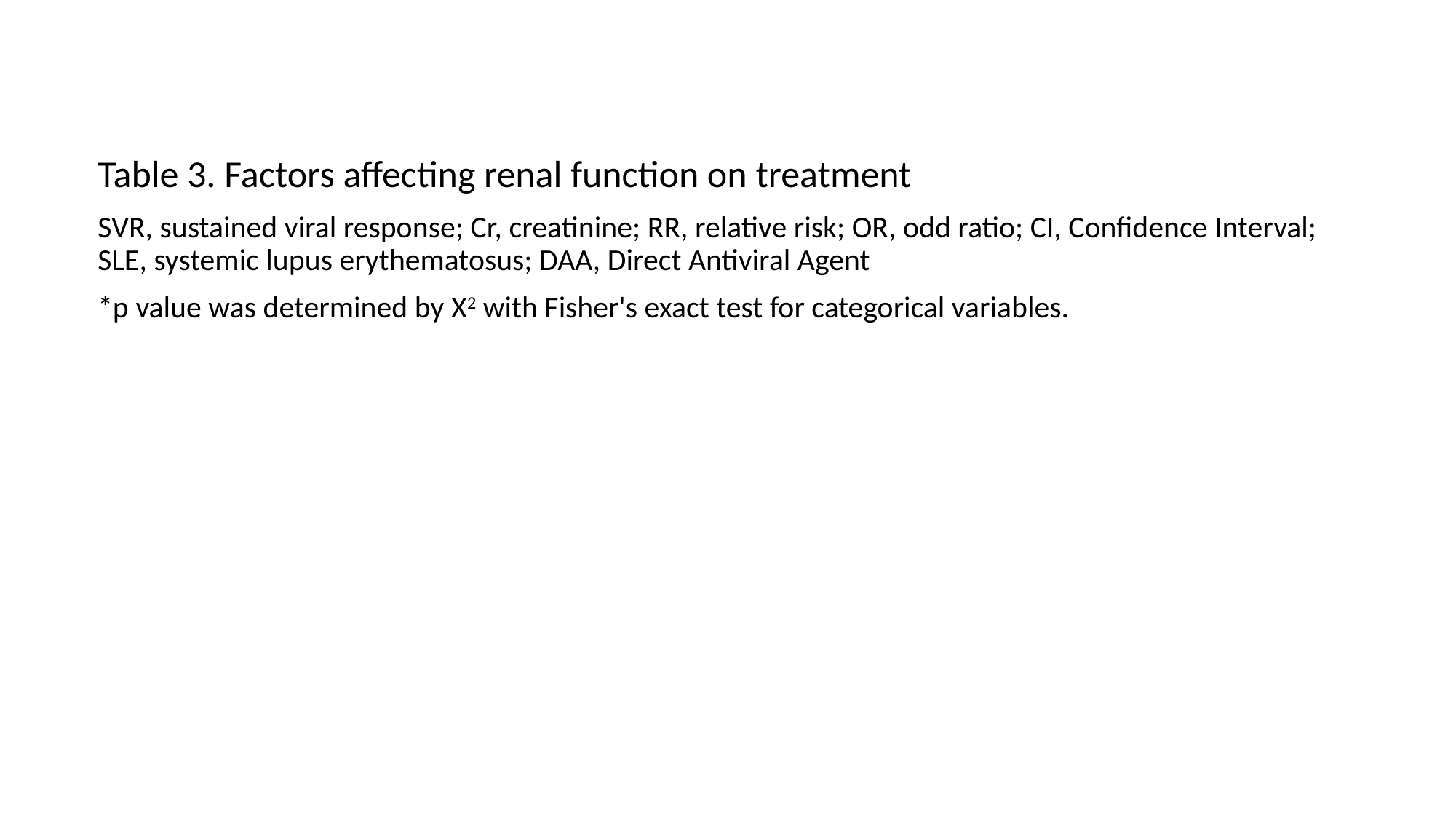

Table 3. Factors affecting renal function on treatment
SVR, sustained viral response; Cr, creatinine; RR, relative risk; OR, odd ratio; CI, Confidence Interval; SLE, systemic lupus erythematosus; DAA, Direct Antiviral Agent
*p value was determined by X2 with Fisher's exact test for categorical variables.